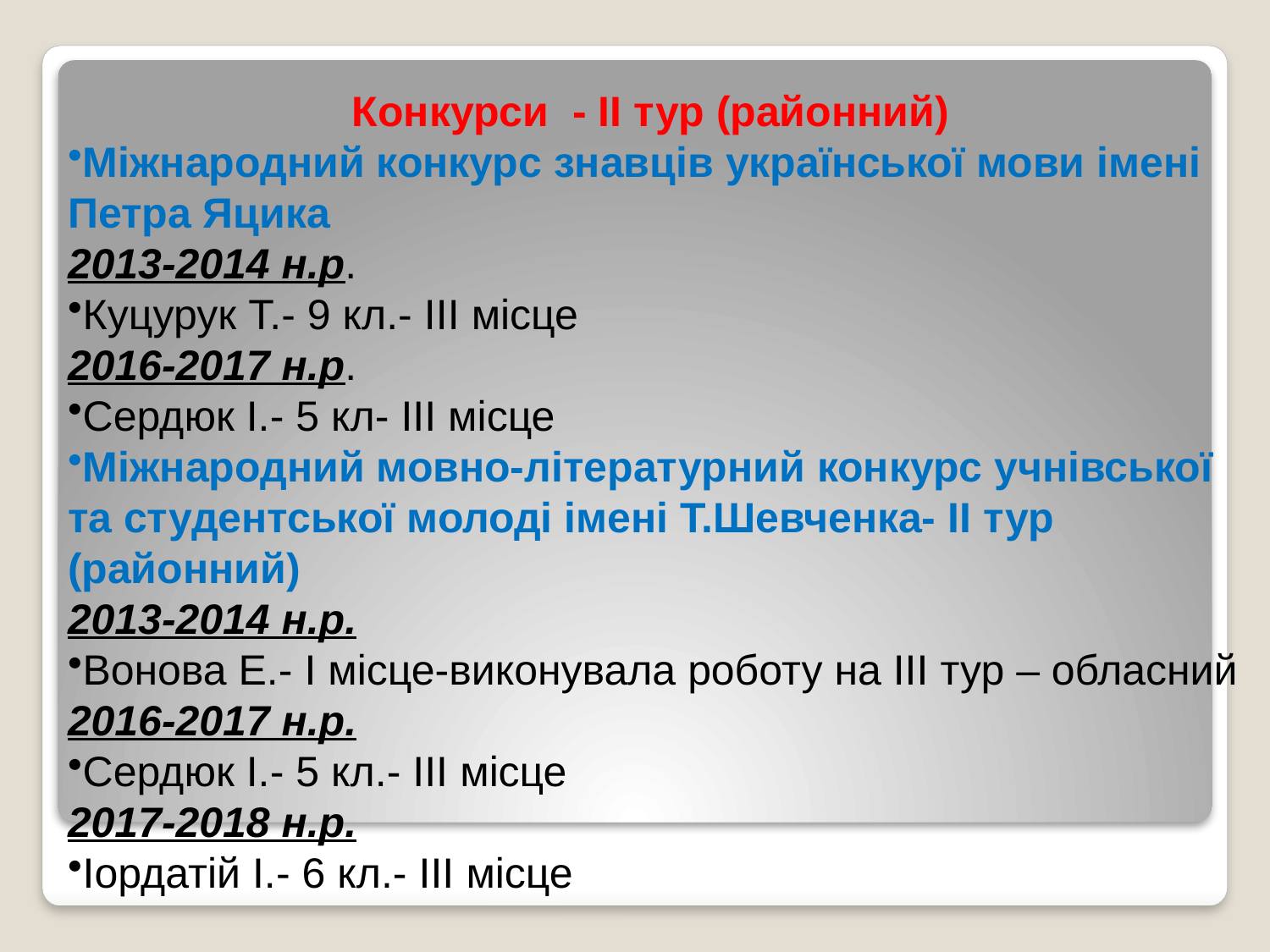

Конкурси  - ІІ тур (районний)
Міжнародний конкурс знавців української мови імені Петра Яцика
2013-2014 н.р.
Куцурук Т.- 9 кл.- ІІІ місце
2016-2017 н.р.
Сердюк І.- 5 кл- ІІІ місце
Міжнародний мовно-літературний конкурс учнівської та студентської молоді імені Т.Шевченка- ІІ тур (районний)
2013-2014 н.р.
Вонова Е.- І місце-виконувала роботу на ІІІ тур – обласний
2016-2017 н.р.
Сердюк І.- 5 кл.- ІІІ місце
2017-2018 н.р.
Іордатій І.- 6 кл.- ІІІ місце